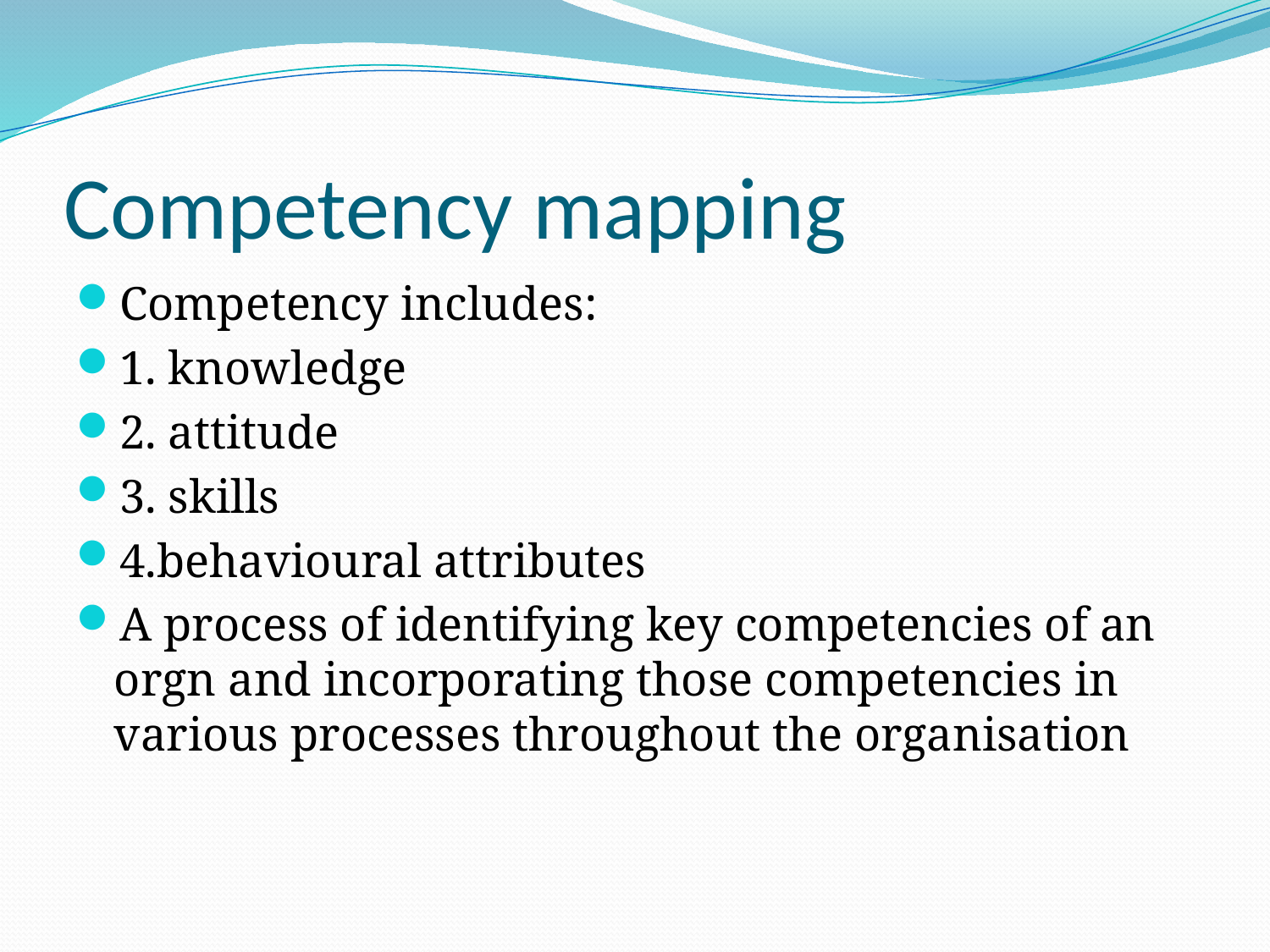

# Competency mapping
Competency includes:
1. knowledge
2. attitude
3. skills
4.behavioural attributes
A process of identifying key competencies of an orgn and incorporating those competencies in various processes throughout the organisation